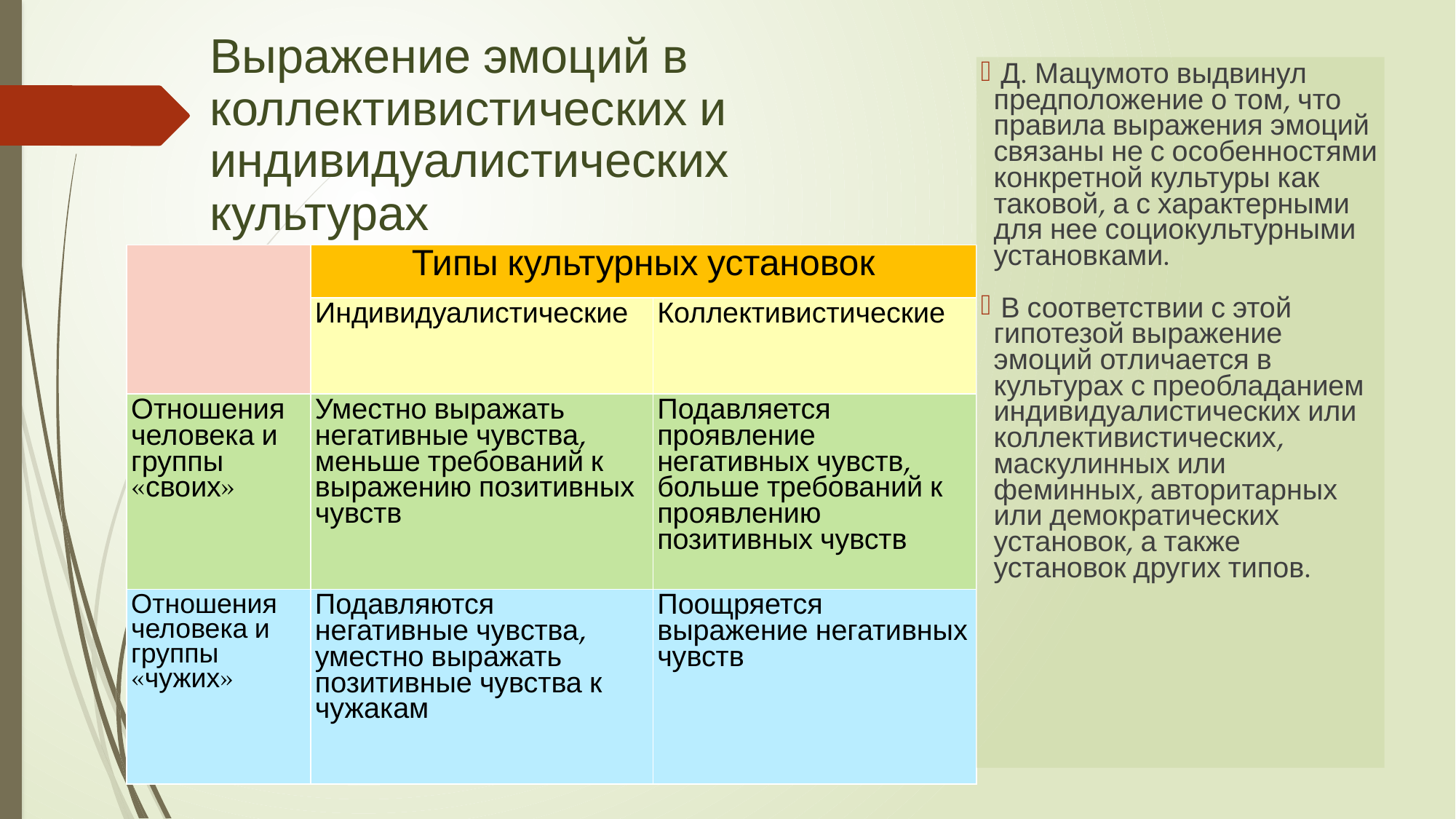

# Выражение эмоций в коллективистических и индивидуалистических культурах
 Д. Мацумото выдвинул предположение о том, что правила выражения эмоций связаны не с особенностями конкретной культуры как таковой, а с характерными для нее социокультурными установками.

 В соответствии с этой гипотезой выражение эмоций отличается в культурах с преобладанием индивидуалистических или коллективистических, маскулинных или феминных, авторитарных или демократических установок, а также установок других типов.

|  | Типы культурных установок |  |
| --- | --- | --- |
|  | Индивидуалистические | Коллективистические |
| Отношения человека и группы «своих» | Уместно выражать негативные чувства, меньше требований к выражению позитивных чувств | Подавляется проявление негативных чувств, больше требований к проявлению позитивных чувств |
| Отношения человека и группы «чужих» | Подавляются негативные чувства, уместно выражать позитивные чувства к чужакам | Поощряется выражение негативных чувств |